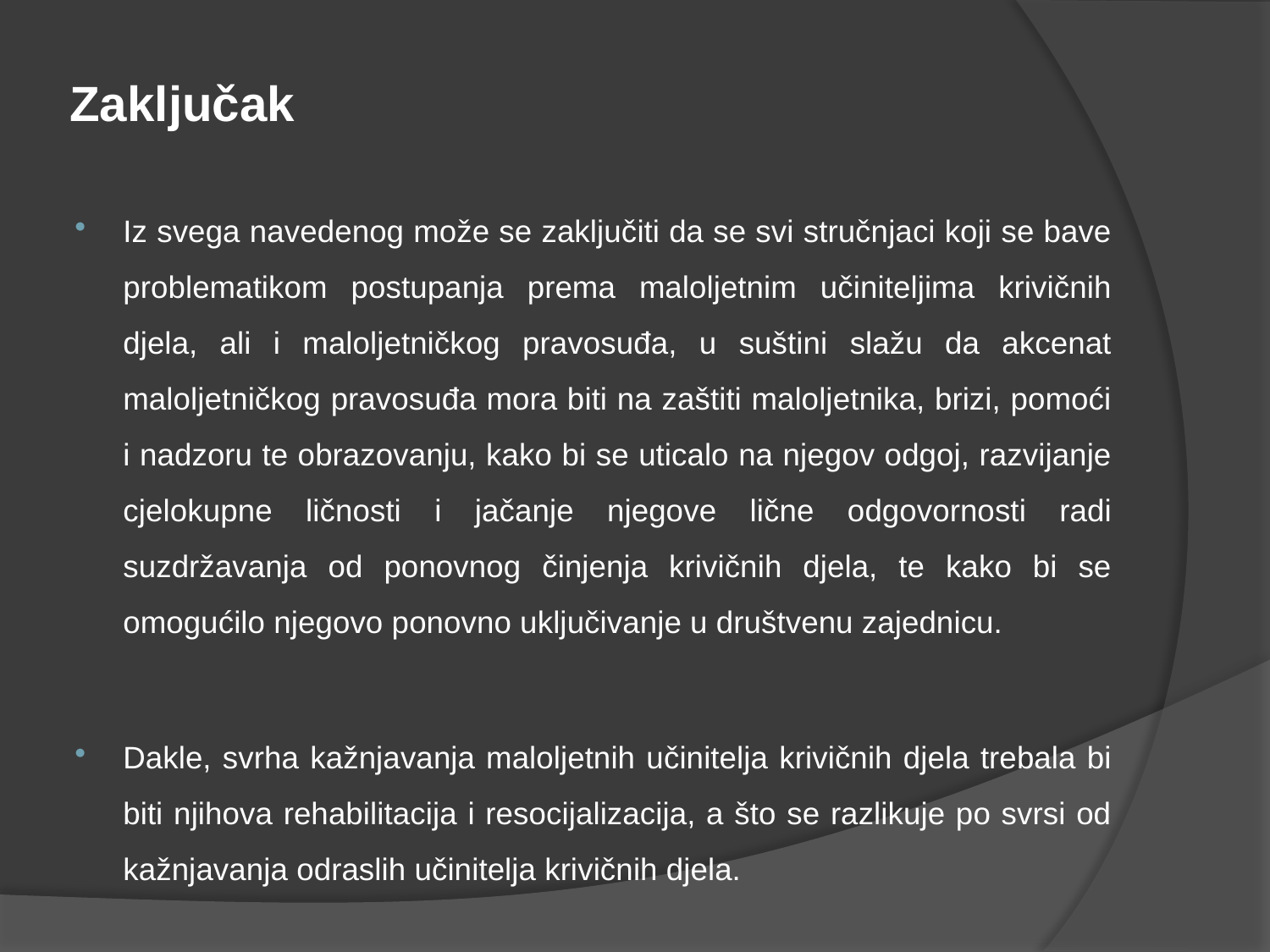

# Zaključak
Iz svega navedenog može se zaključiti da se svi stručnjaci koji se bave problematikom postupanja prema maloljetnim učiniteljima krivičnih djela, ali i maloljetničkog pravosuđa, u suštini slažu da akcenat maloljetničkog pravosuđa mora biti na zaštiti maloljetnika, brizi, pomoći i nadzoru te obrazovanju, kako bi se uticalo na njegov odgoj, razvijanje cjelokupne ličnosti i jačanje njegove lične odgovornosti radi suzdržavanja od ponovnog činjenja krivičnih djela, te kako bi se omogućilo njegovo ponovno uključivanje u društvenu zajednicu.

Dakle, svrha kažnjavanja maloljetnih učinitelja krivičnih djela trebala bi biti njihova rehabilitacija i resocijalizacija, a što se razlikuje po svrsi od kažnjavanja odraslih učinitelja krivičnih djela.